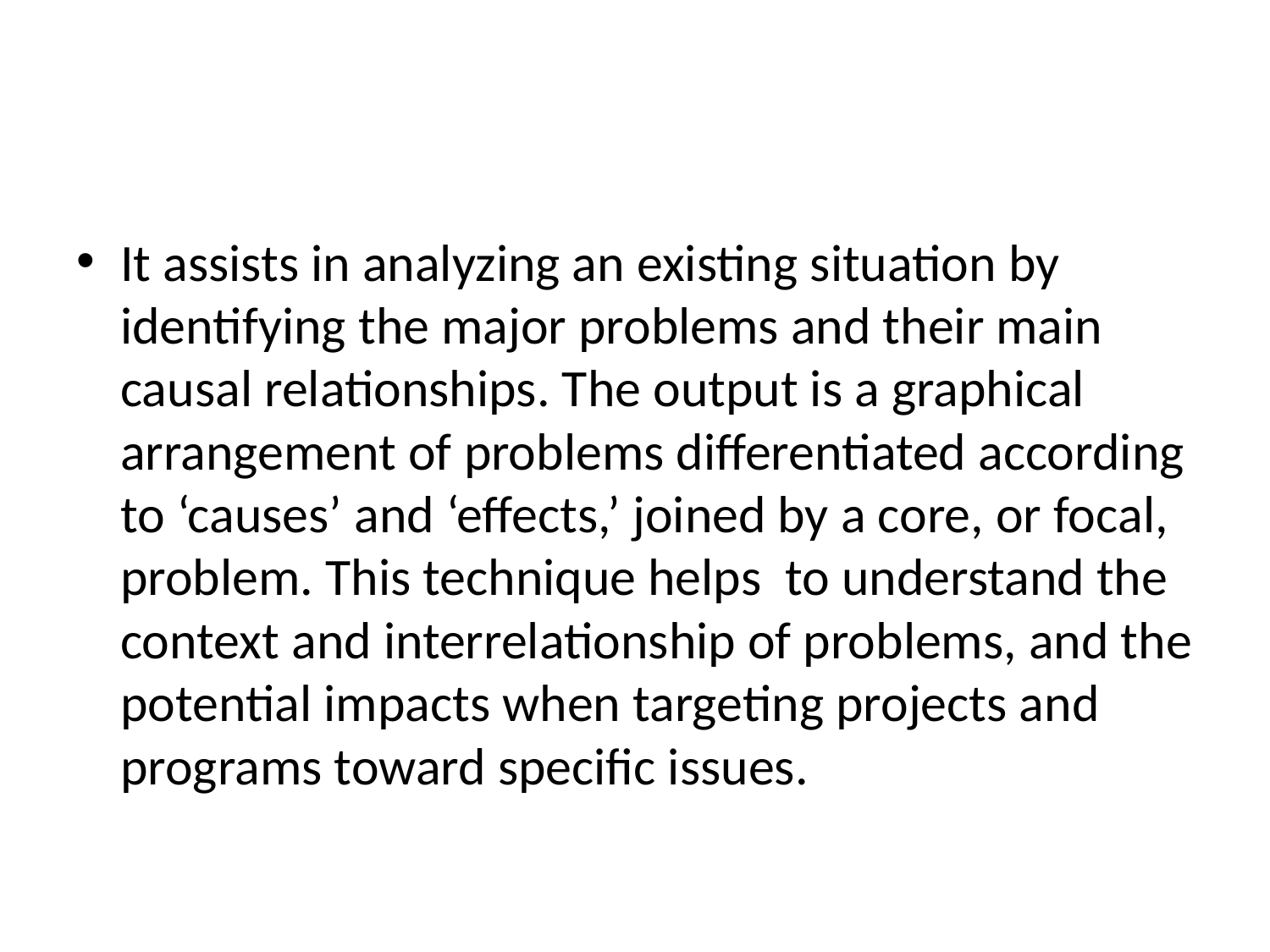

#
It assists in analyzing an existing situation by identifying the major problems and their main causal relationships. The output is a graphical arrangement of problems differentiated according to ‘causes’ and ‘effects,’ joined by a core, or focal, problem. This technique helps  to understand the context and interrelationship of problems, and the potential impacts when targeting projects and programs toward specific issues.